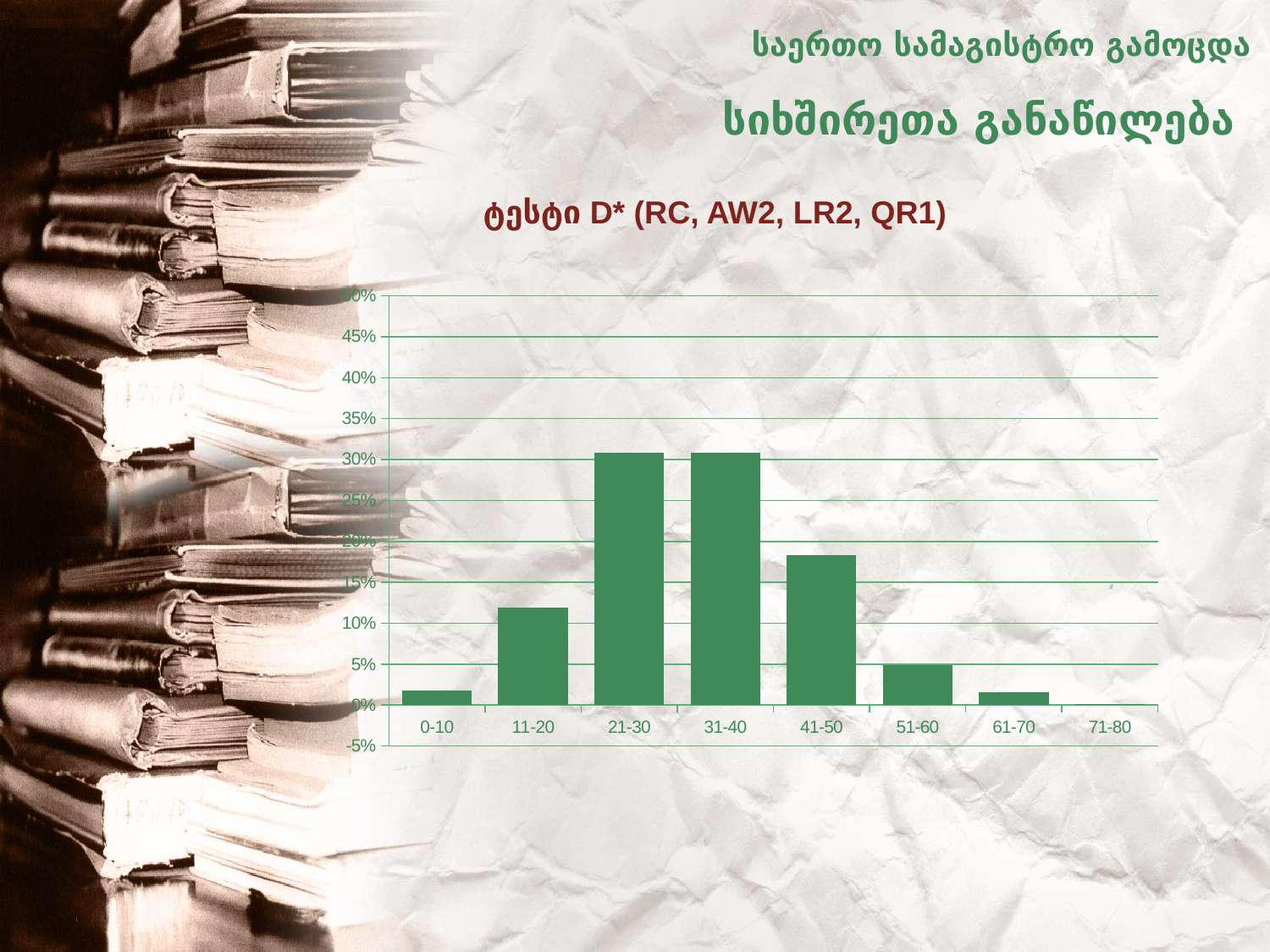

საერთო სამაგისტრო გამოცდა
# სიხშირეთა განაწილება
ტესტი D* (RC, AW2, LR2, QR1)

### Chart

| Category | Series 1 |
|---|---|
| 0-10 | 0.01756851721714688 |
| 11-20 | 0.11876317638791295 |
| 21-30 | 0.3078004216444135 |
| 31-40 | 0.3078004216444135 |
| 41-50 | 0.18341531974701347 |
| 51-60 | 0.048489107519325364 |
| 61-70 | 0.01616303583977513 |
| 71-80 | 0.0008916629514043701 |